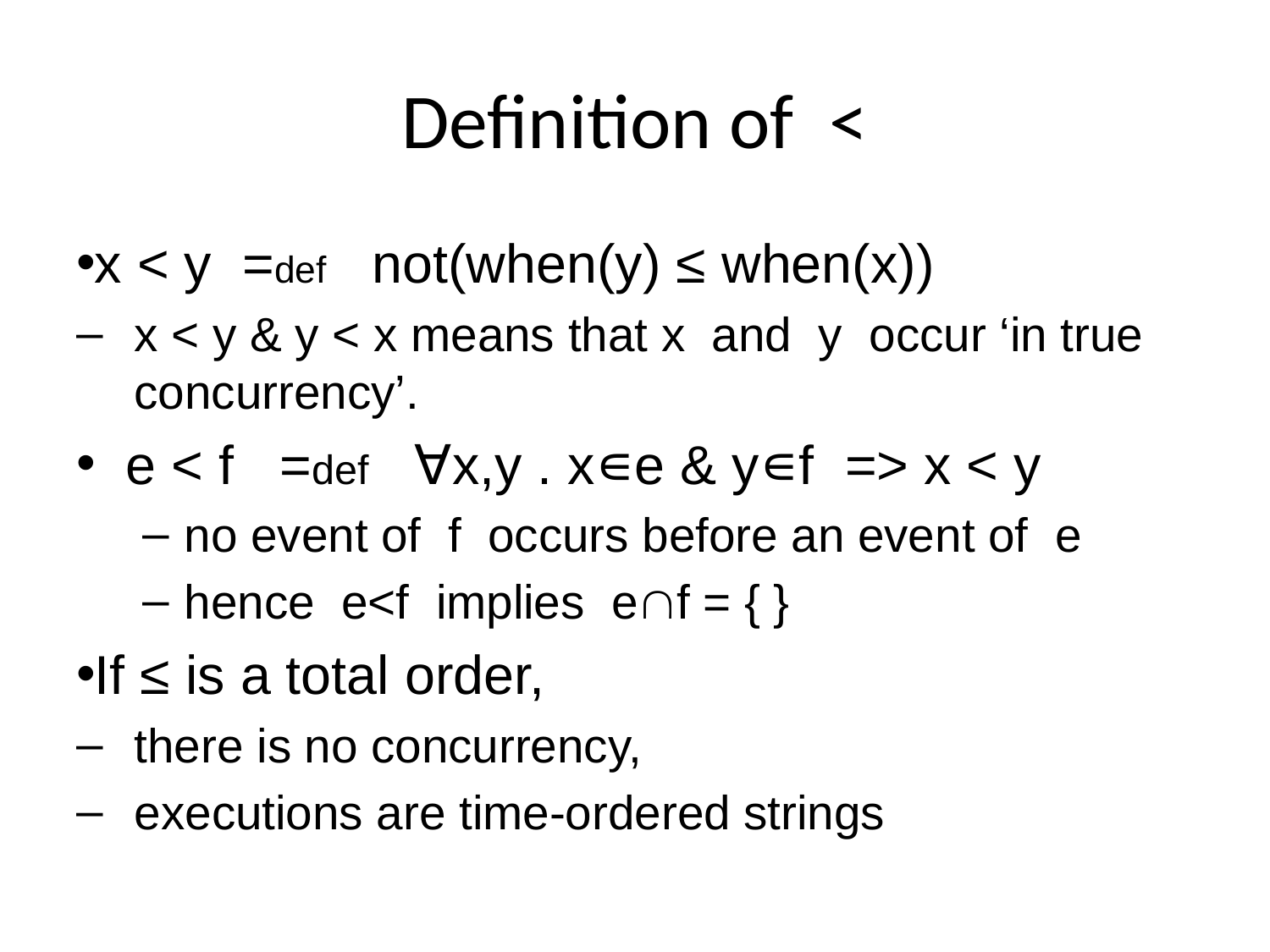

# Definition of  <
x < y  =def   not(when(y) ≤ when(x))
x < y & y < x means that x  and  y  occur ‘in true concurrency’.
e < f   =def   ∀x,y . x∊e & y∊f  => x < y
no event of  f  occurs before an event of  e
hence  e<f  implies  e∩f = { }
If ≤ is a total order,
there is no concurrency,
executions are time-ordered strings